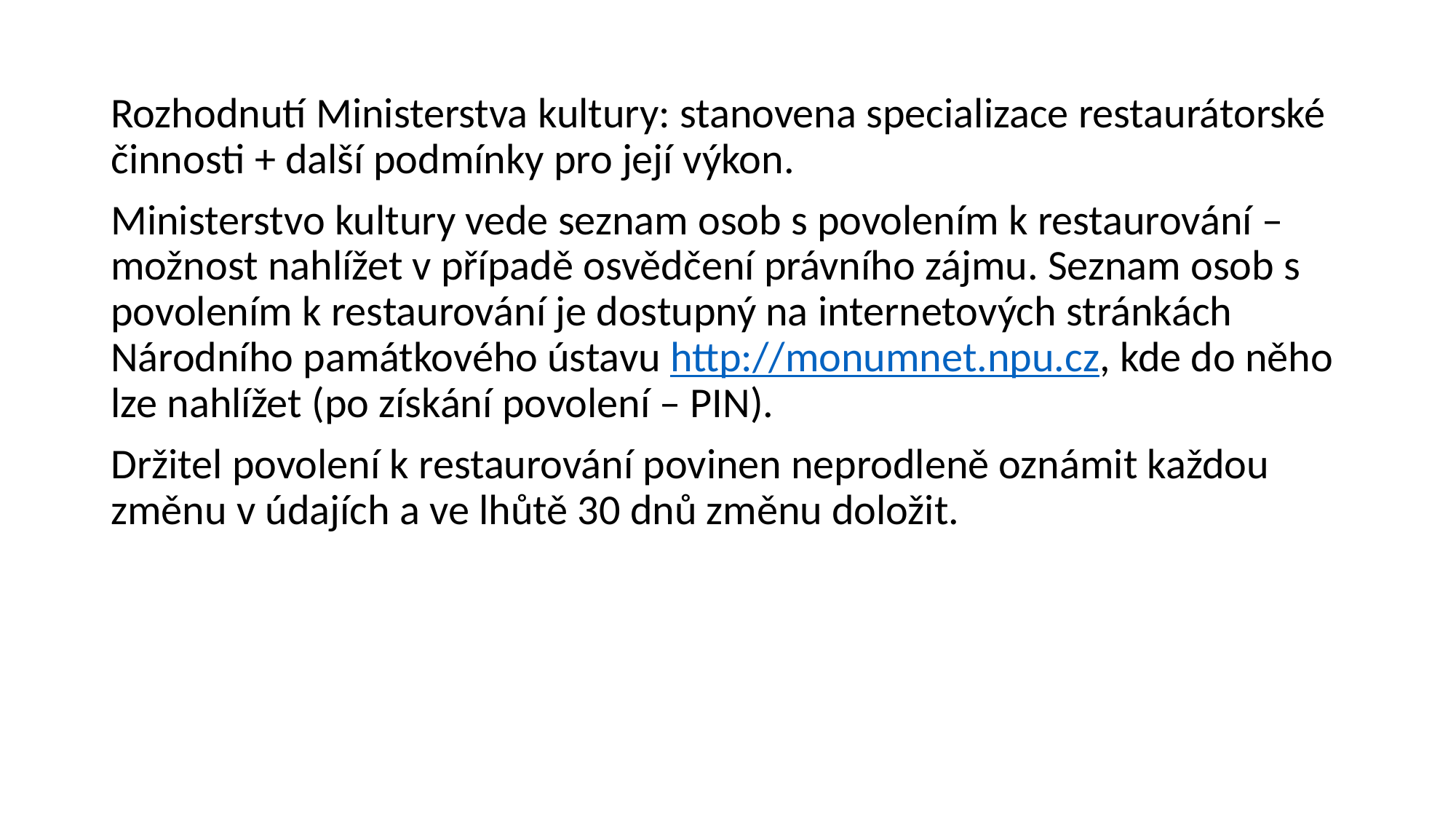

#
Rozhodnutí Ministerstva kultury: stanovena specializace restaurátorské činnosti + další podmínky pro její výkon.
Ministerstvo kultury vede seznam osob s povolením k restaurování – možnost nahlížet v případě osvědčení právního zájmu. Seznam osob s povolením k restaurování je dostupný na internetových stránkách Národního památkového ústavu http://monumnet.npu.cz, kde do něho lze nahlížet (po získání povolení – PIN).
Držitel povolení k restaurování povinen neprodleně oznámit každou změnu v údajích a ve lhůtě 30 dnů změnu doložit.